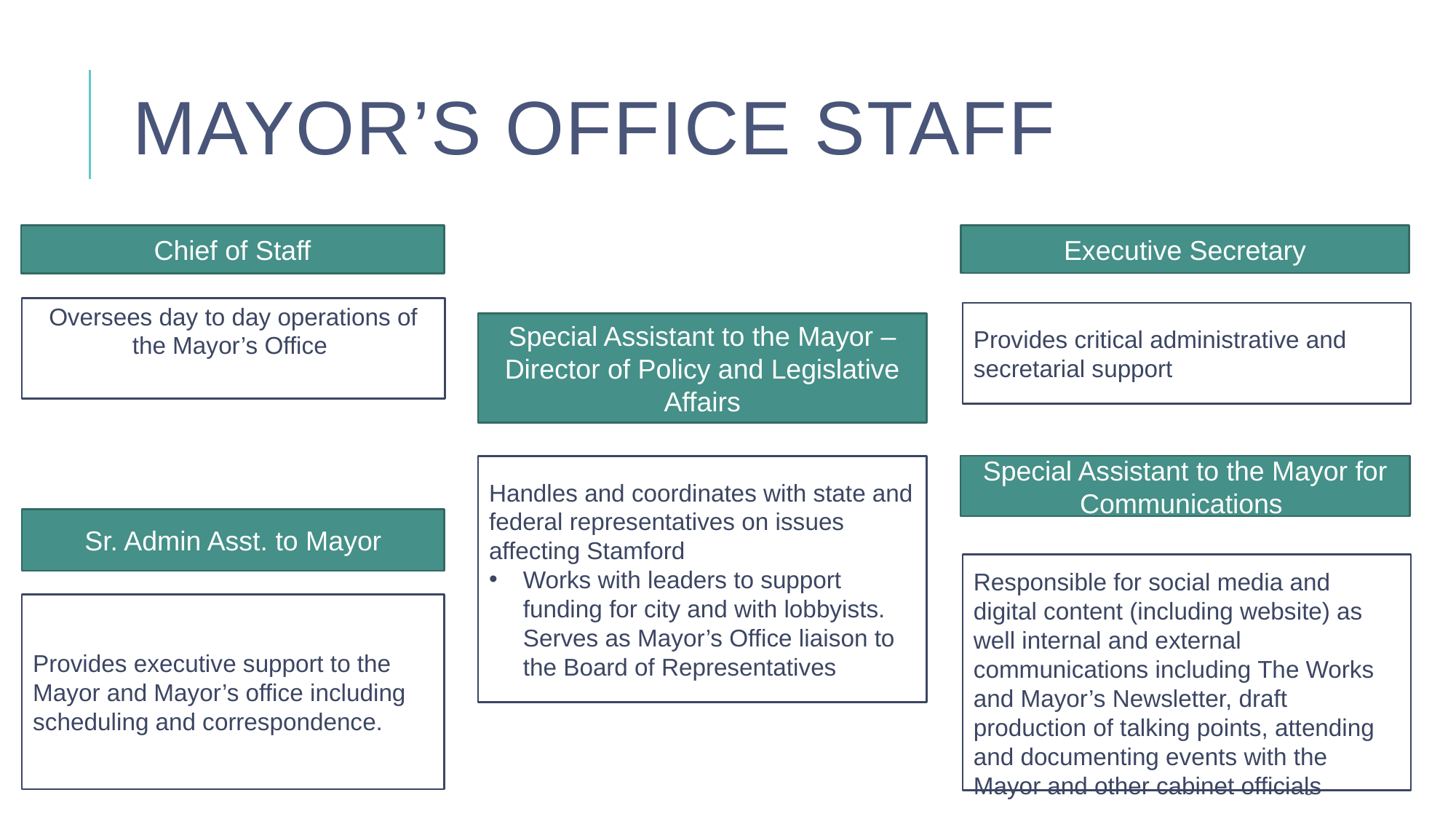

# Mayor’s Office Staff
Executive Secretary
Chief of Staff
Oversees day to day operations of the Mayor’s Office

Provides critical administrative and secretarial support
Special Assistant to the Mayor – Director of Policy and Legislative Affairs
Handles and coordinates with state and federal representatives on issues affecting Stamford
Works with leaders to support funding for city and with lobbyists. Serves as Mayor’s Office liaison to the Board of Representatives
Special Assistant to the Mayor for Communications
Sr. Admin Asst. to Mayor

Responsible for social media and digital content (including website) as well internal and external communications including The Works and Mayor’s Newsletter, draft production of talking points, attending and documenting events with the Mayor and other cabinet officials

Provides executive support to the Mayor and Mayor’s office including scheduling and correspondence.
5